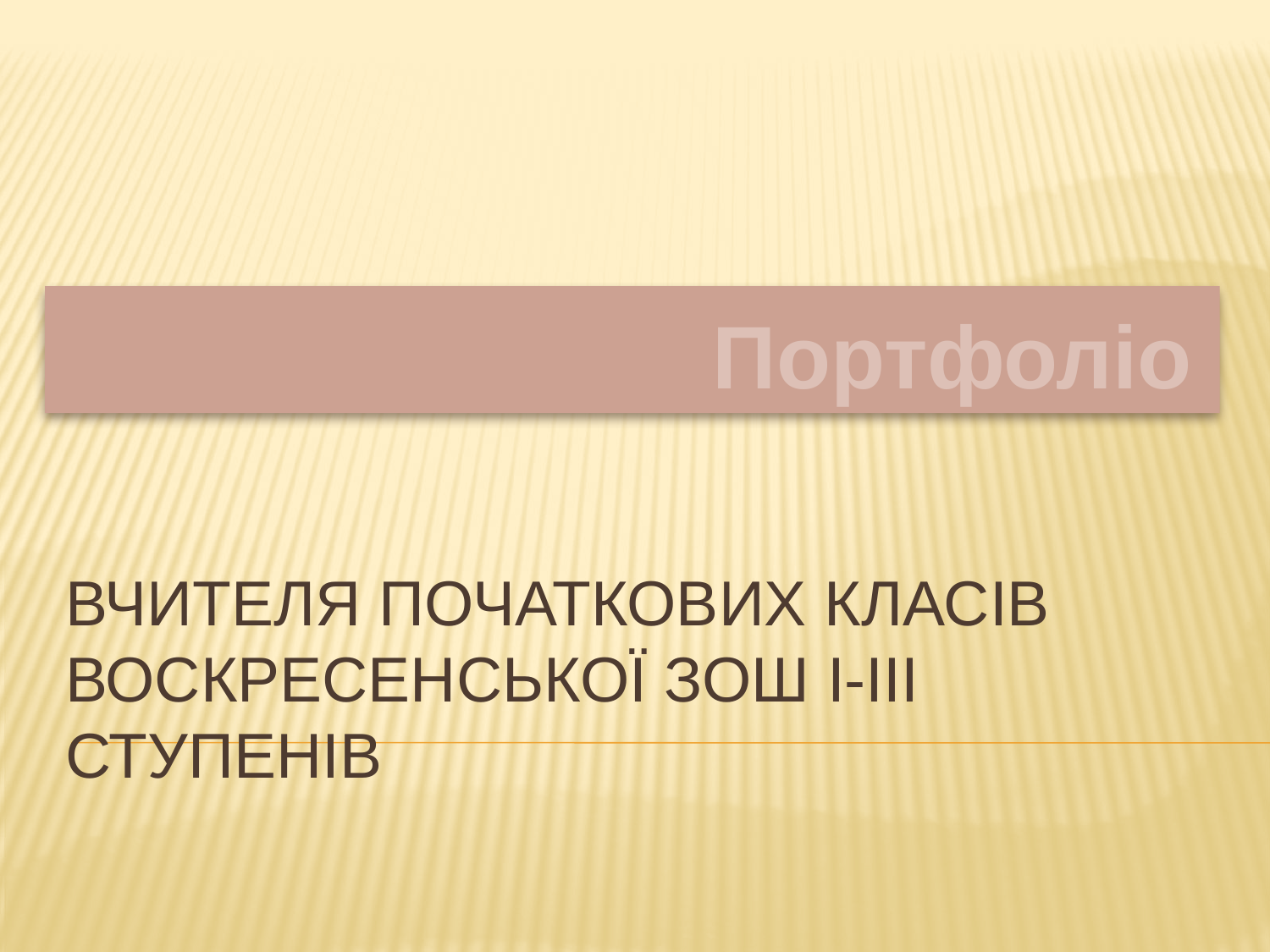

Портфоліо
# Вчителя початкових класів Воскресенської ЗОШ І-ІІІ ступенів